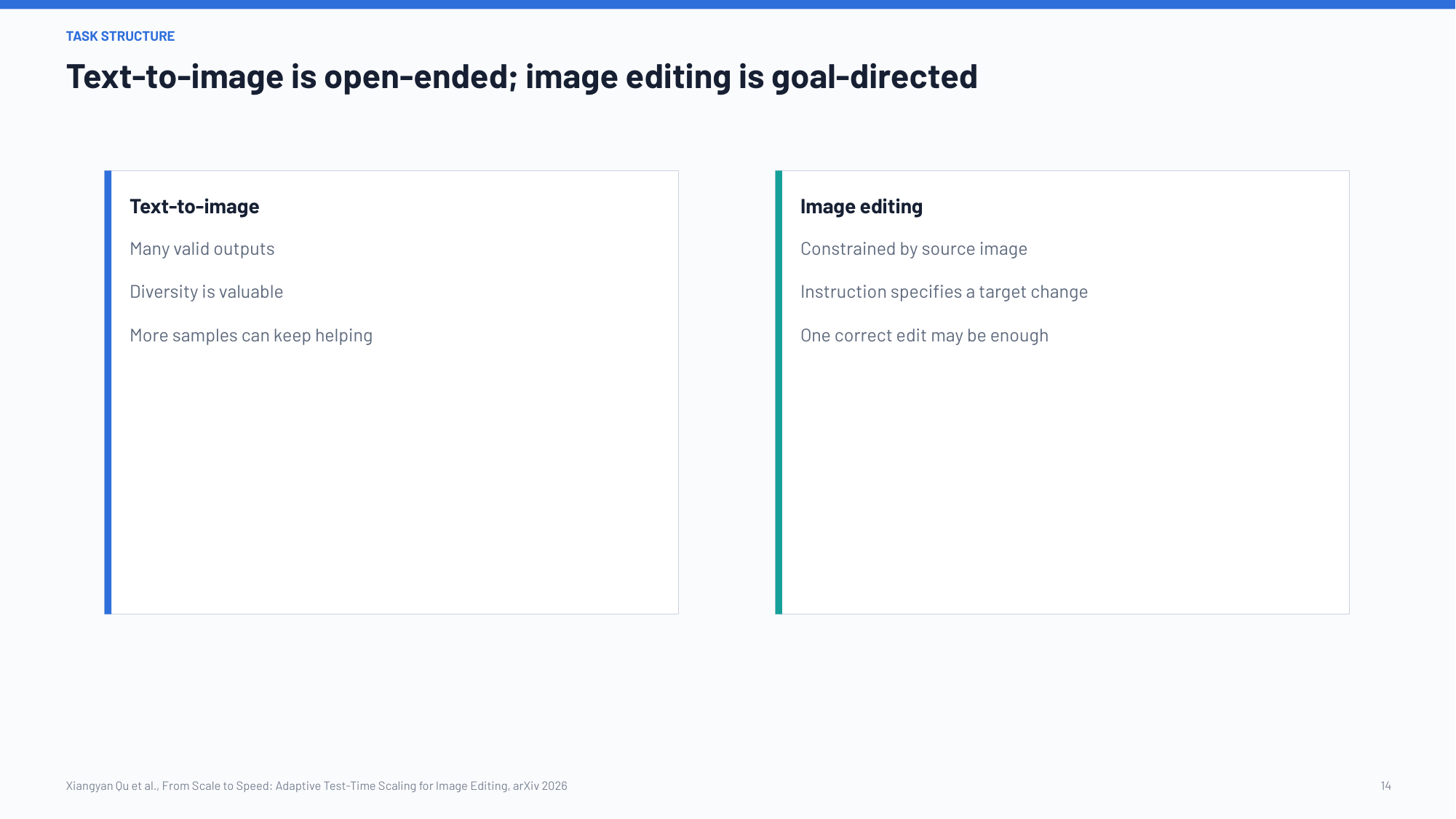

TASK STRUCTURE
Text-to-image is open-ended; image editing is goal-directed

Text-to-image
Image editing
Many valid outputs

Diversity is valuable

More samples can keep helping
Constrained by source image

Instruction specifies a target change

One correct edit may be enough
Xiangyan Qu et al., From Scale to Speed: Adaptive Test-Time Scaling for Image Editing, arXiv 2026
14